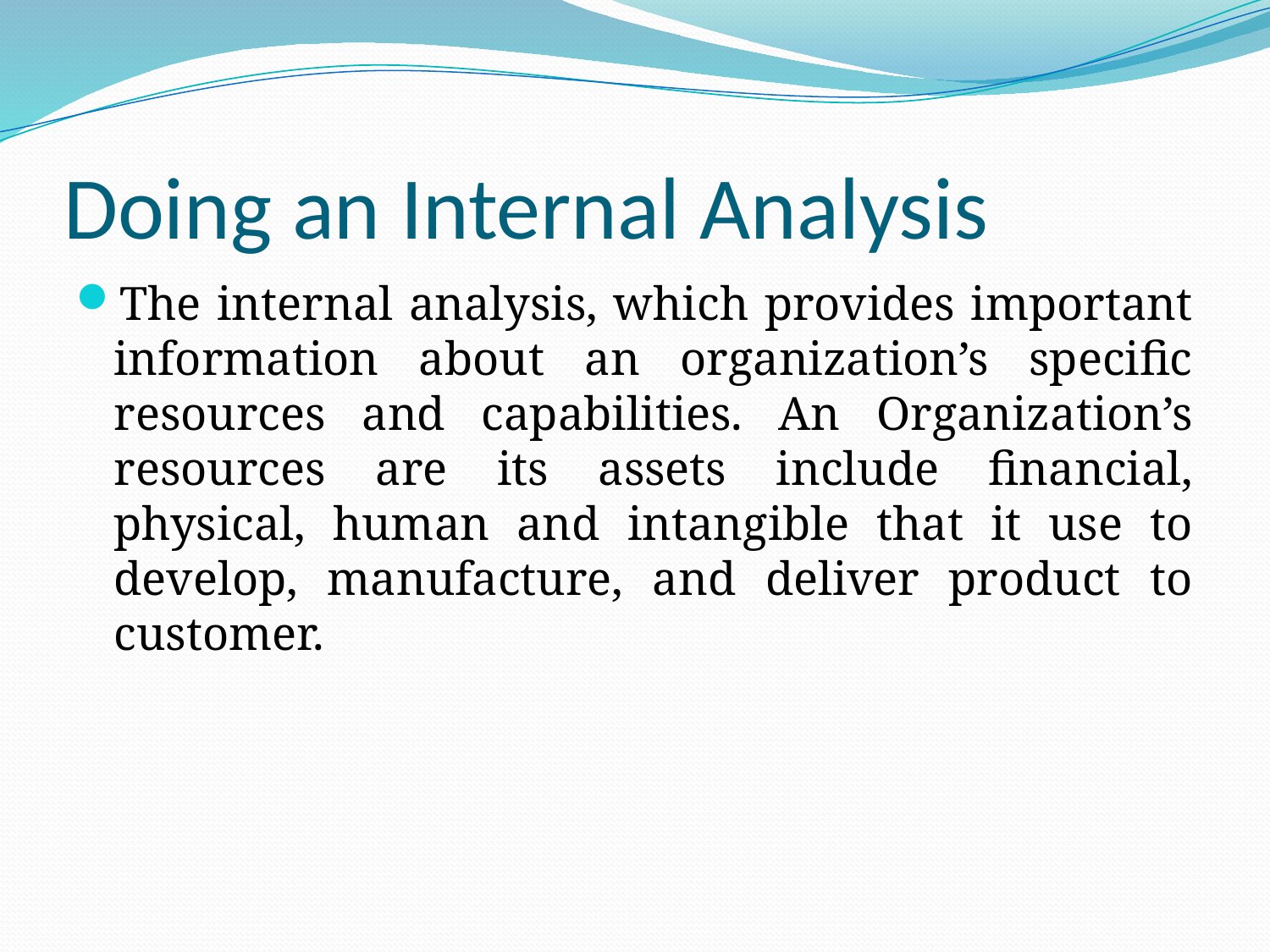

# Doing an Internal Analysis
The internal analysis, which provides important information about an organization’s specific resources and capabilities. An Organization’s resources are its assets include financial, physical, human and intangible that it use to develop, manufacture, and deliver product to customer.